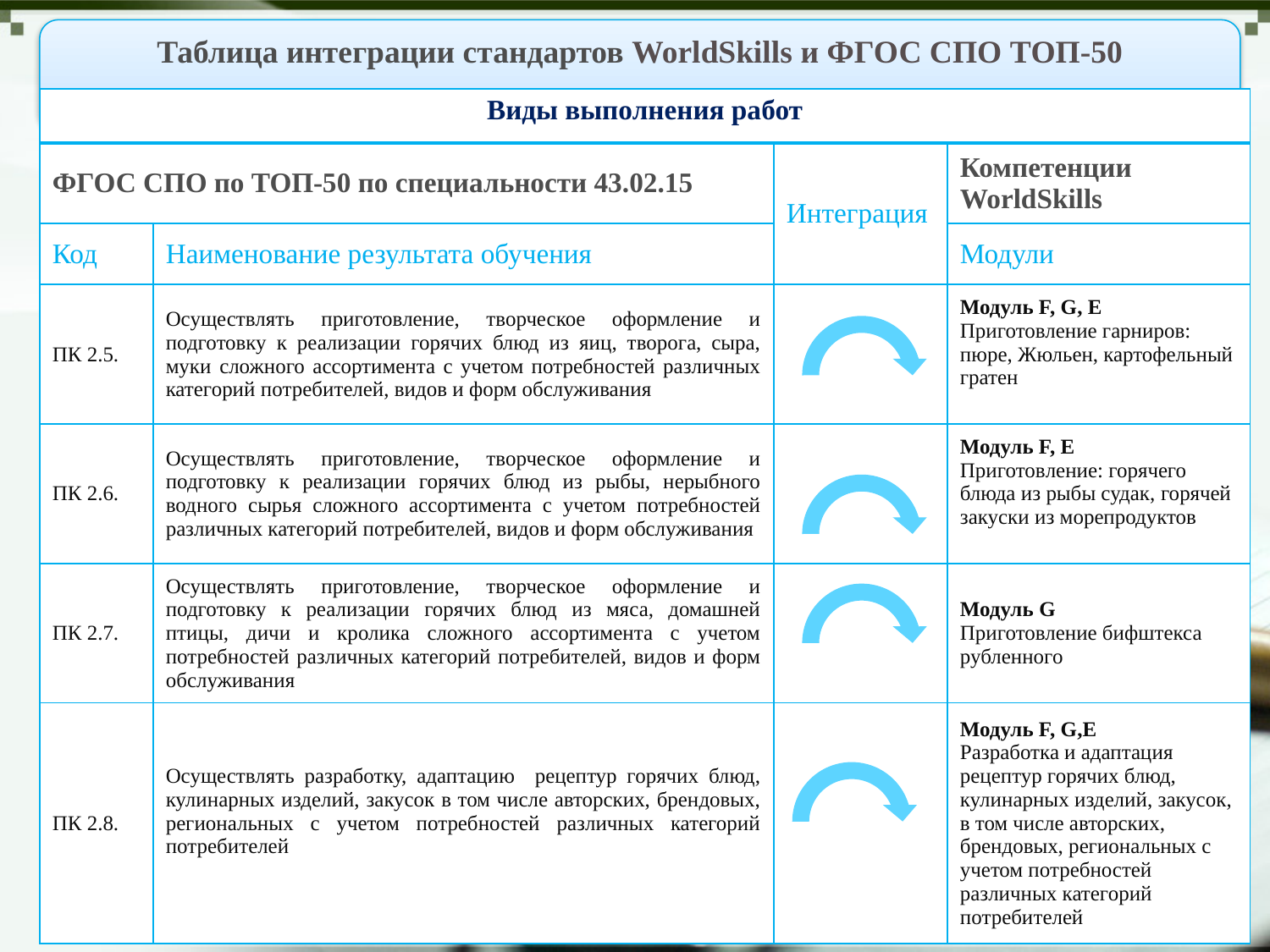

Таблица интеграции стандартов WorldSkills и ФГОС СПО ТОП-50

| Виды выполнения работ |  |  |  |
| --- | --- | --- | --- |
| ФГОС СПО по ТОП-50 по специальности 43.02.15 |  | Интеграция | Компетенции WorldSkills |
| Код | Наименование результата обучения |  | Модули |
| ПК 2.5. | Осуществлять приготовление, творческое оформление и подготовку к реализации горячих блюд из яиц, творога, сыра, муки сложного ассортимента с учетом потребностей различных категорий потребителей, видов и форм обслуживания |  | Модуль F, G, Е Приготовление гарниров: пюре, Жюльен, картофельный гратен |
| ПК 2.6. | Осуществлять приготовление, творческое оформление и подготовку к реализации горячих блюд из рыбы, нерыбного водного сырья сложного ассортимента с учетом потребностей различных категорий потребителей, видов и форм обслуживания |  | Модуль F, Е Приготовление: горячего блюда из рыбы судак, горячей закуски из морепродуктов |
| ПК 2.7. | Осуществлять приготовление, творческое оформление и подготовку к реализации горячих блюд из мяса, домашней птицы, дичи и кролика сложного ассортимента с учетом потребностей различных категорий потребителей, видов и форм обслуживания |  | Модуль G Приготовление бифштекса рубленного |
| ПК 2.8. | Осуществлять разработку, адаптацию рецептур горячих блюд, кулинарных изделий, закусок в том числе авторских, брендовых, региональных с учетом потребностей различных категорий потребителей |  | Модуль F, G,Е Разработка и адаптация рецептур горячих блюд, кулинарных изделий, закусок, в том числе авторских, брендовых, региональных с учетом потребностей различных категорий потребителей |